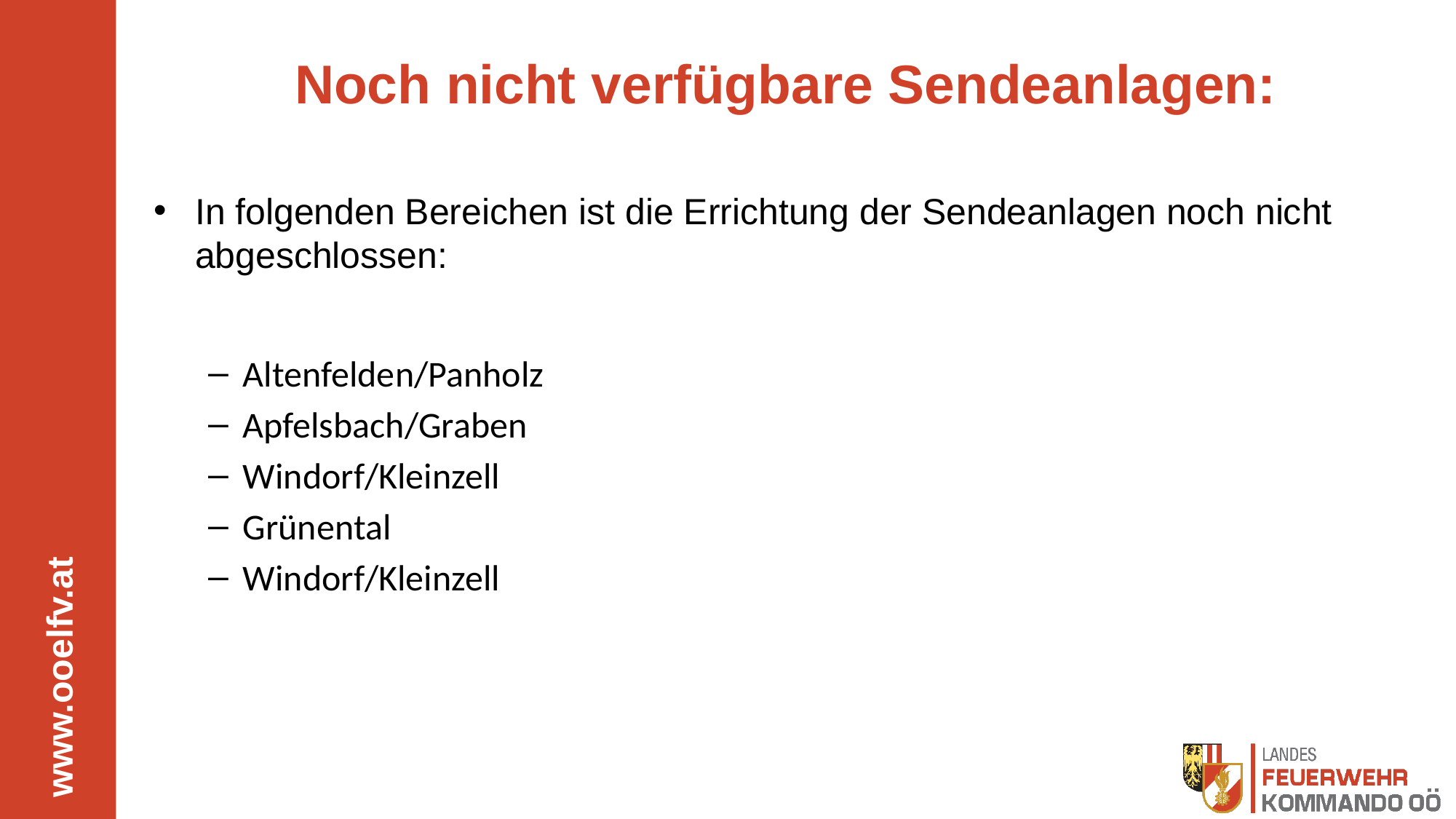

# Noch nicht verfügbare Sendeanlagen:
In folgenden Bereichen ist die Errichtung der Sendeanlagen noch nicht abgeschlossen:

Altenfelden/Panholz
Apfelsbach/Graben
Windorf/Kleinzell
Grünental
Windorf/Kleinzell